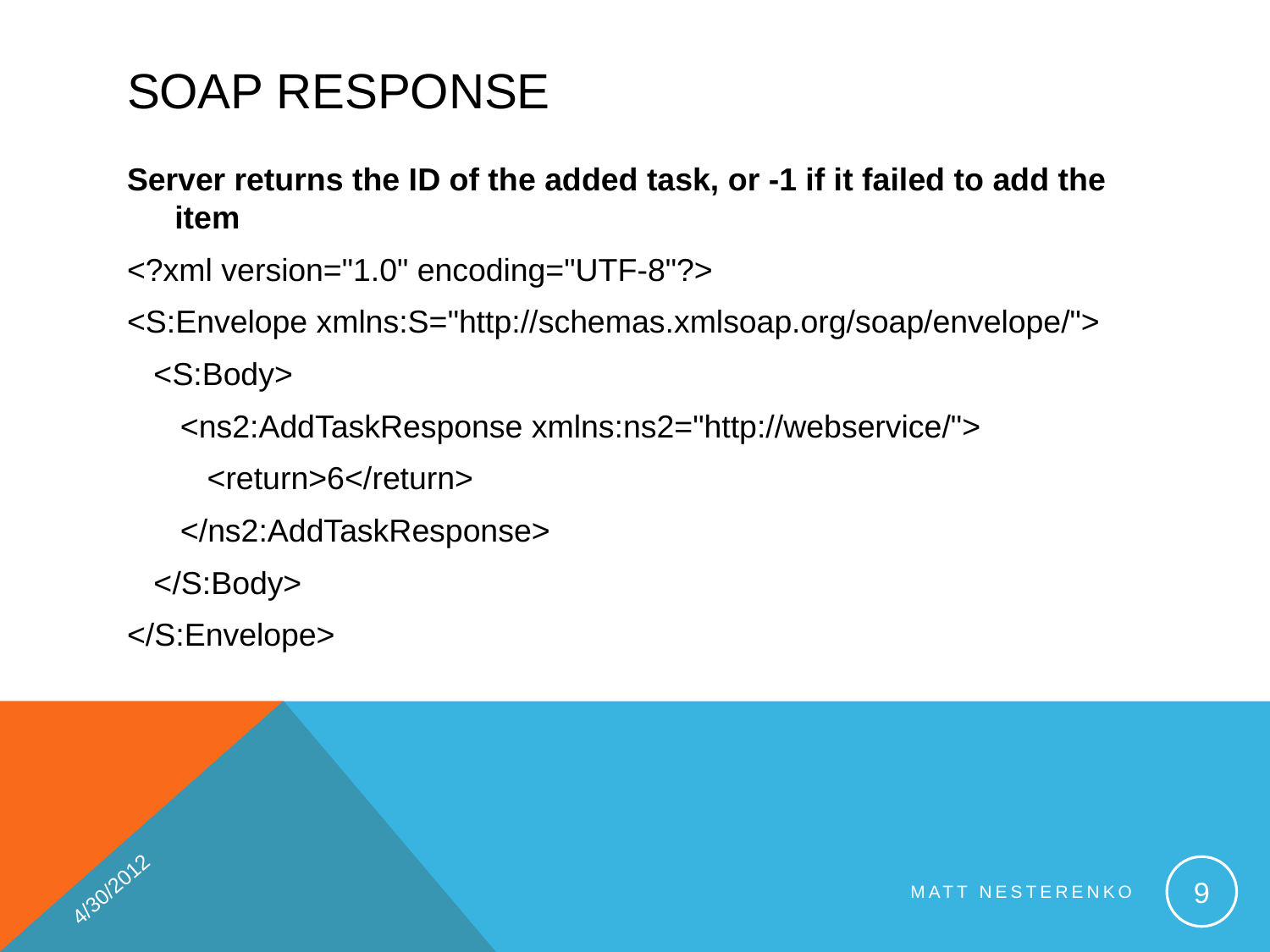

# Soap response
Server returns the ID of the added task, or -1 if it failed to add the item
<?xml version="1.0" encoding="UTF-8"?>
<S:Envelope xmlns:S="http://schemas.xmlsoap.org/soap/envelope/">
   <S:Body>
      <ns2:AddTaskResponse xmlns:ns2="http://webservice/">
         <return>6</return>
      </ns2:AddTaskResponse>
   </S:Body>
</S:Envelope>
4/30/2012
9
Matt Nesterenko